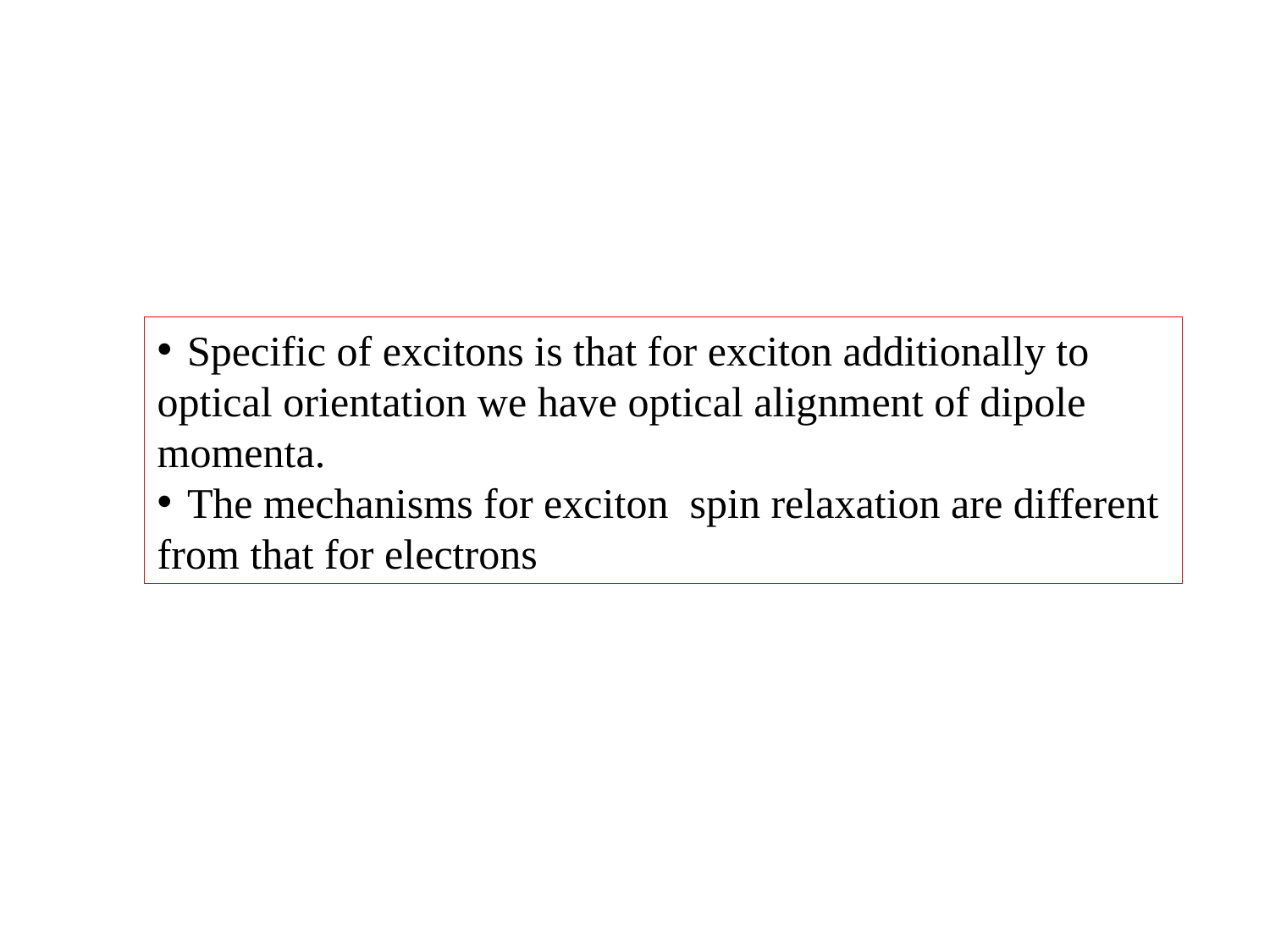

Specific of excitons is that for exciton additionally to
optical orientation we have optical alignment of dipole
momenta.
The mechanisms for exciton  spin relaxation are different
from that for electrons